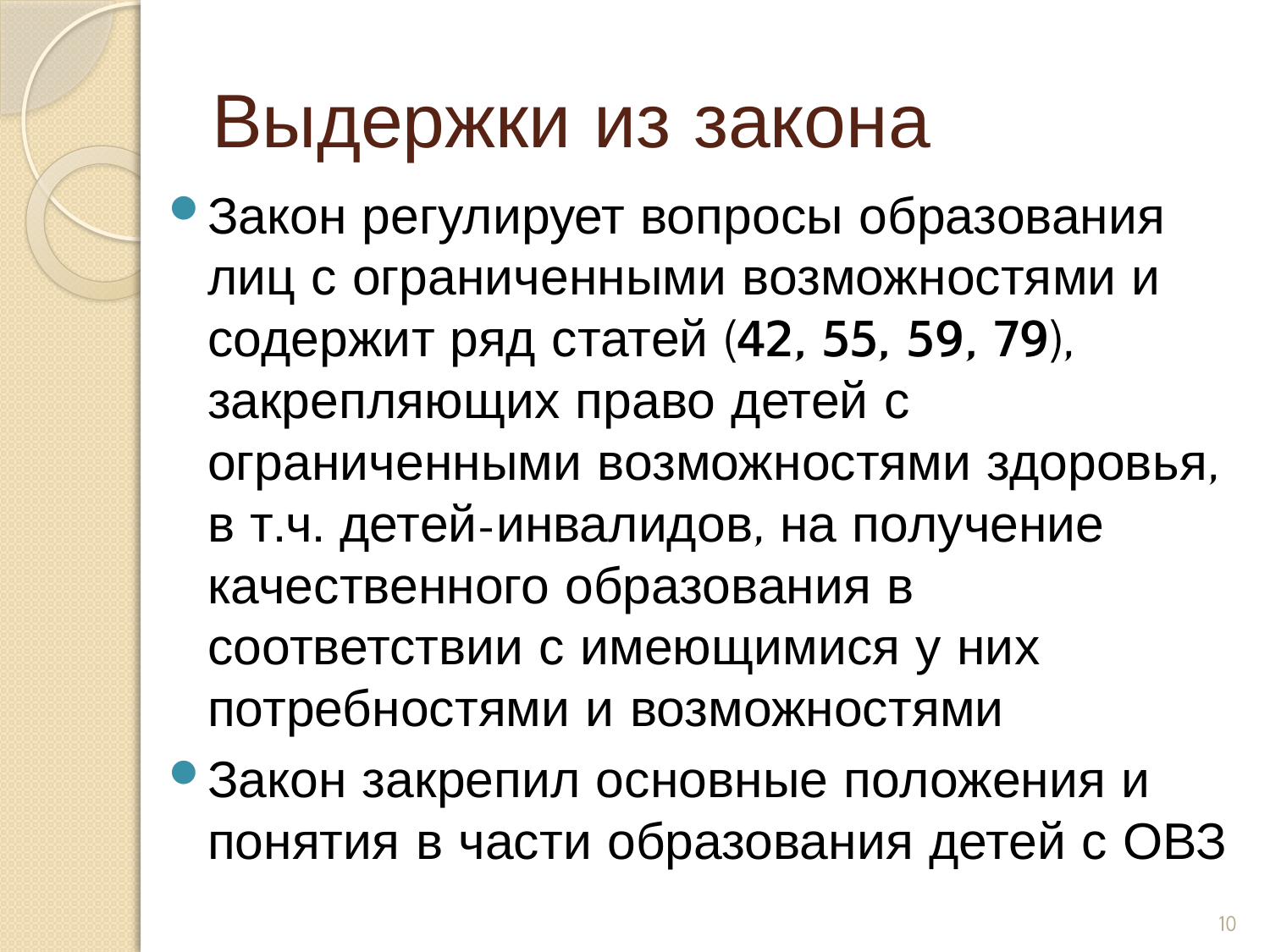

# Выдержки из закона
Закон регулирует вопросы образования лиц с ограниченными возможностями и содержит ряд статей (42, 55, 59, 79), закрепляющих право детей с ограниченными возможностями здоровья, в т.ч. детей-инвалидов, на получение качественного образования в соответствии с имеющимися у них потребностями и возможностями
Закон закрепил основные положения и понятия в части образования детей с ОВЗ
10